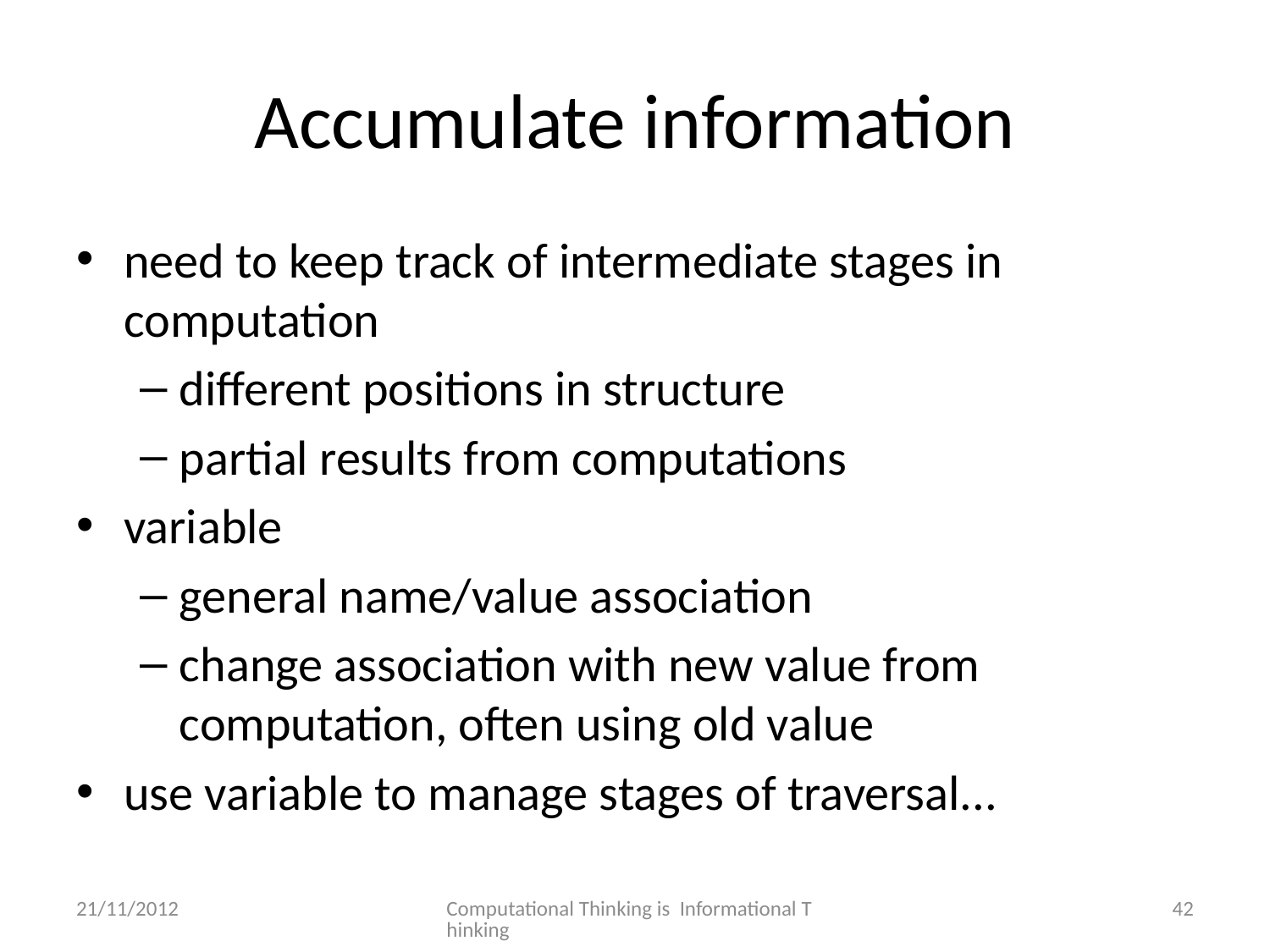

# Accumulate information
need to keep track of intermediate stages in computation
different positions in structure
partial results from computations
variable
general name/value association
change association with new value from computation, often using old value
use variable to manage stages of traversal...
21/11/2012
Computational Thinking is  Informational Thinking
42